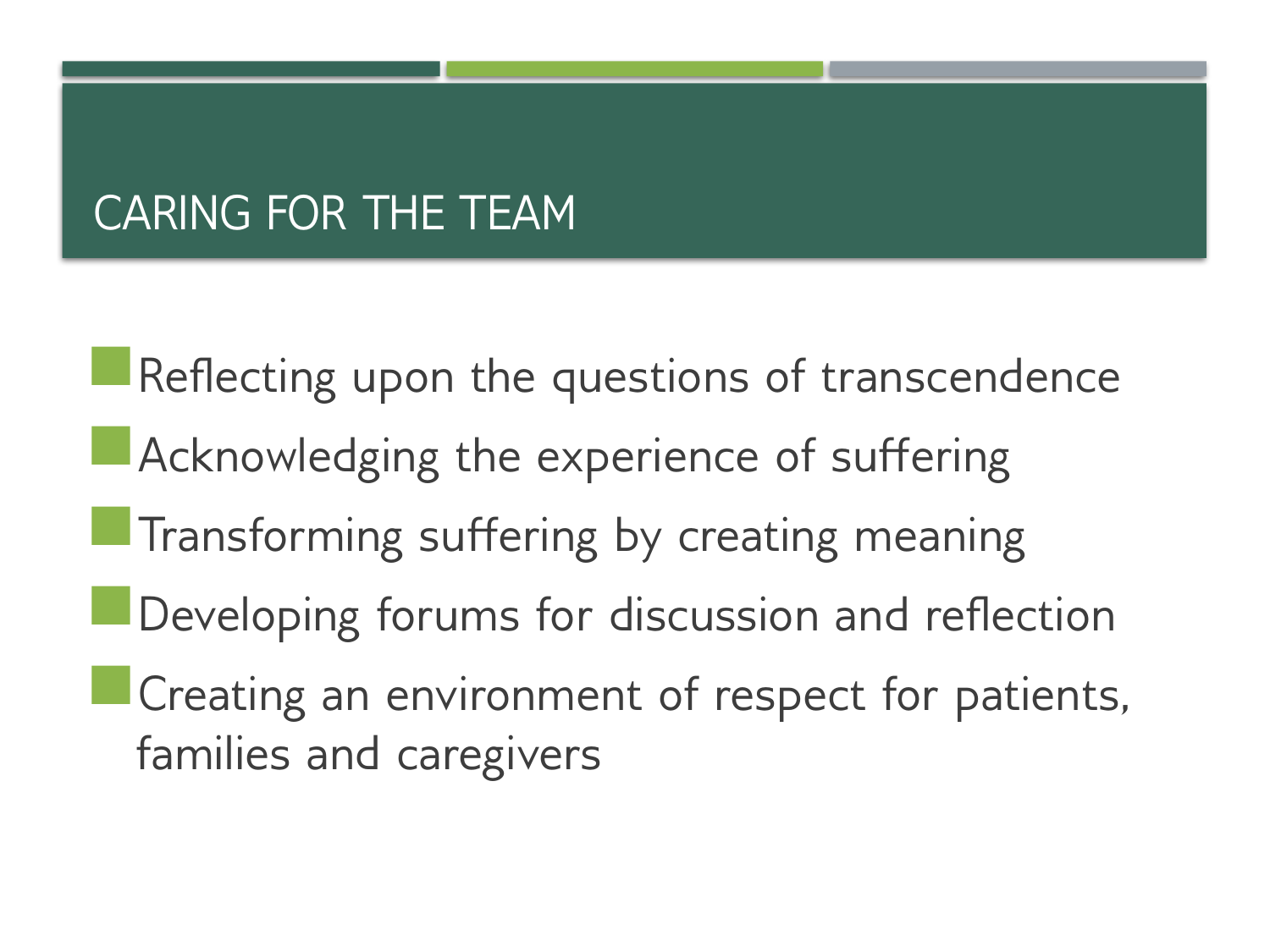

# Caring for the Team
Reflecting upon the questions of transcendence
Acknowledging the experience of suffering
Transforming suffering by creating meaning
Developing forums for discussion and reflection
Creating an environment of respect for patients, families and caregivers